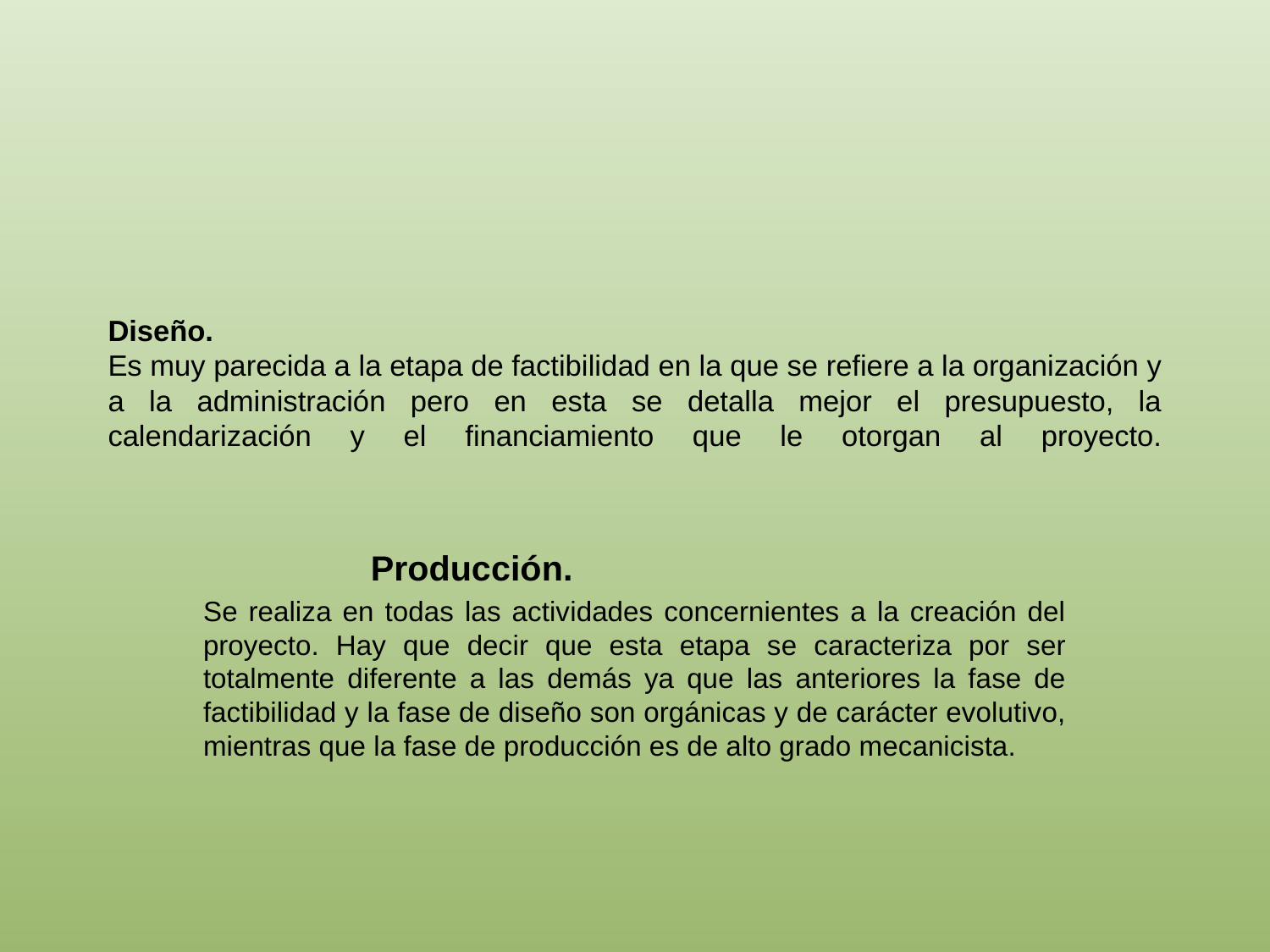

# Diseño. Es muy parecida a la etapa de factibilidad en la que se refiere a la organización y a la administración pero en esta se detalla mejor el presupuesto, la calendarización y el financiamiento que le otorgan al proyecto.
Producción.
Se realiza en todas las actividades concernientes a la creación del proyecto. Hay que decir que esta etapa se caracteriza por ser totalmente diferente a las demás ya que las anteriores la fase de factibilidad y la fase de diseño son orgánicas y de carácter evolutivo, mientras que la fase de producción es de alto grado mecanicista.